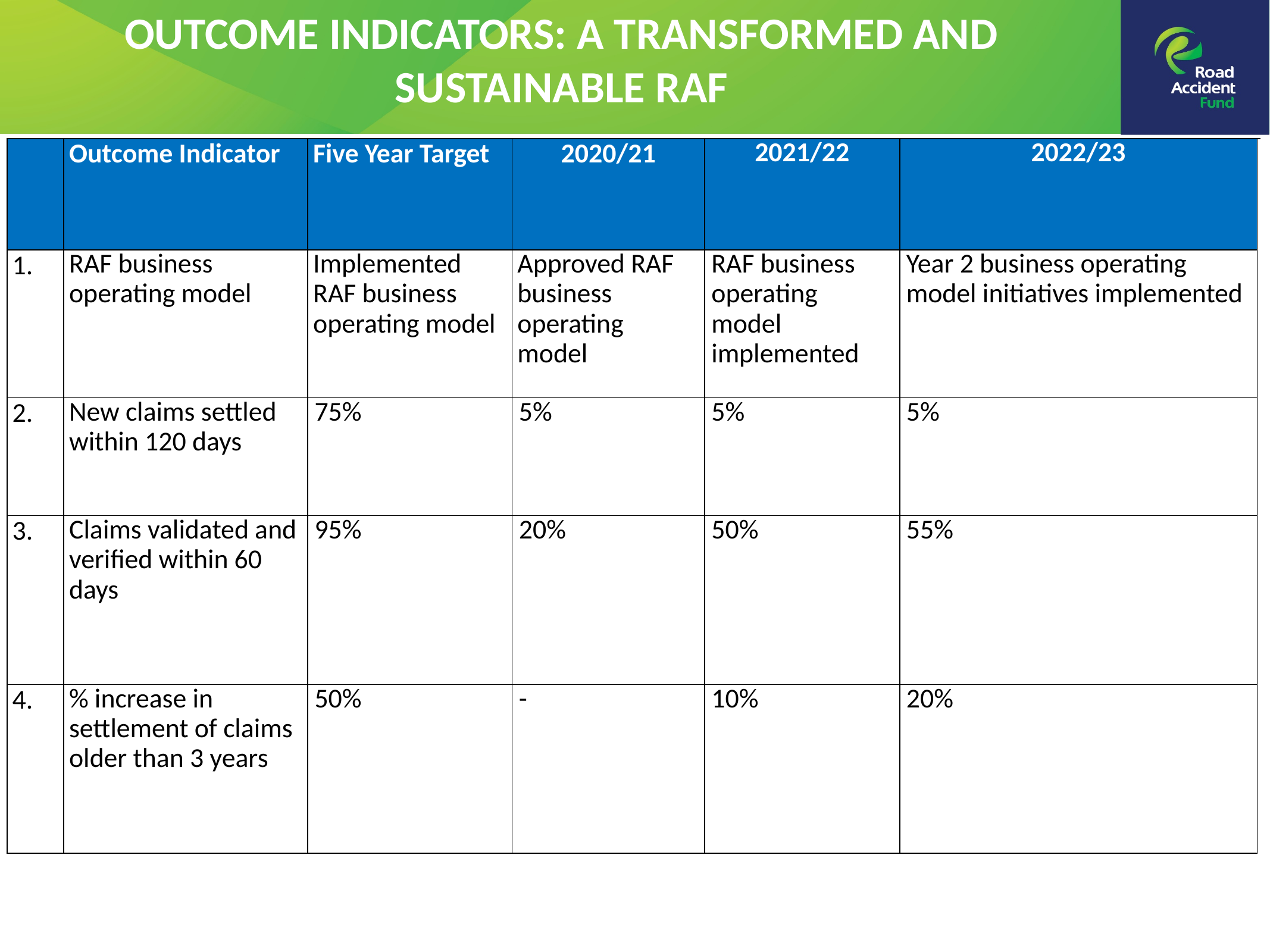

OUTCOME INDICATORS: A TRANSFORMED AND SUSTAINABLE RAF

|  | Outcome Indicator | Five Year Target | 2020/21 | 2021/22 | 2022/23 |  |
| --- | --- | --- | --- | --- | --- | --- |
| 1. | RAF business operating model | Implemented RAF business operating model | Approved RAF business operating model | RAF business operating model implemented | Year 2 business operating model initiatives implemented |  |
| 2. | New claims settled within 120 days | 75% | 5% | 5% | 5% |  |
| 3. | Claims validated and verified within 60 days | 95% | 20% | 50% | 55% |  |
| 4. | % increase in settlement of claims older than 3 years | 50% | - | 10% | 20% |  |